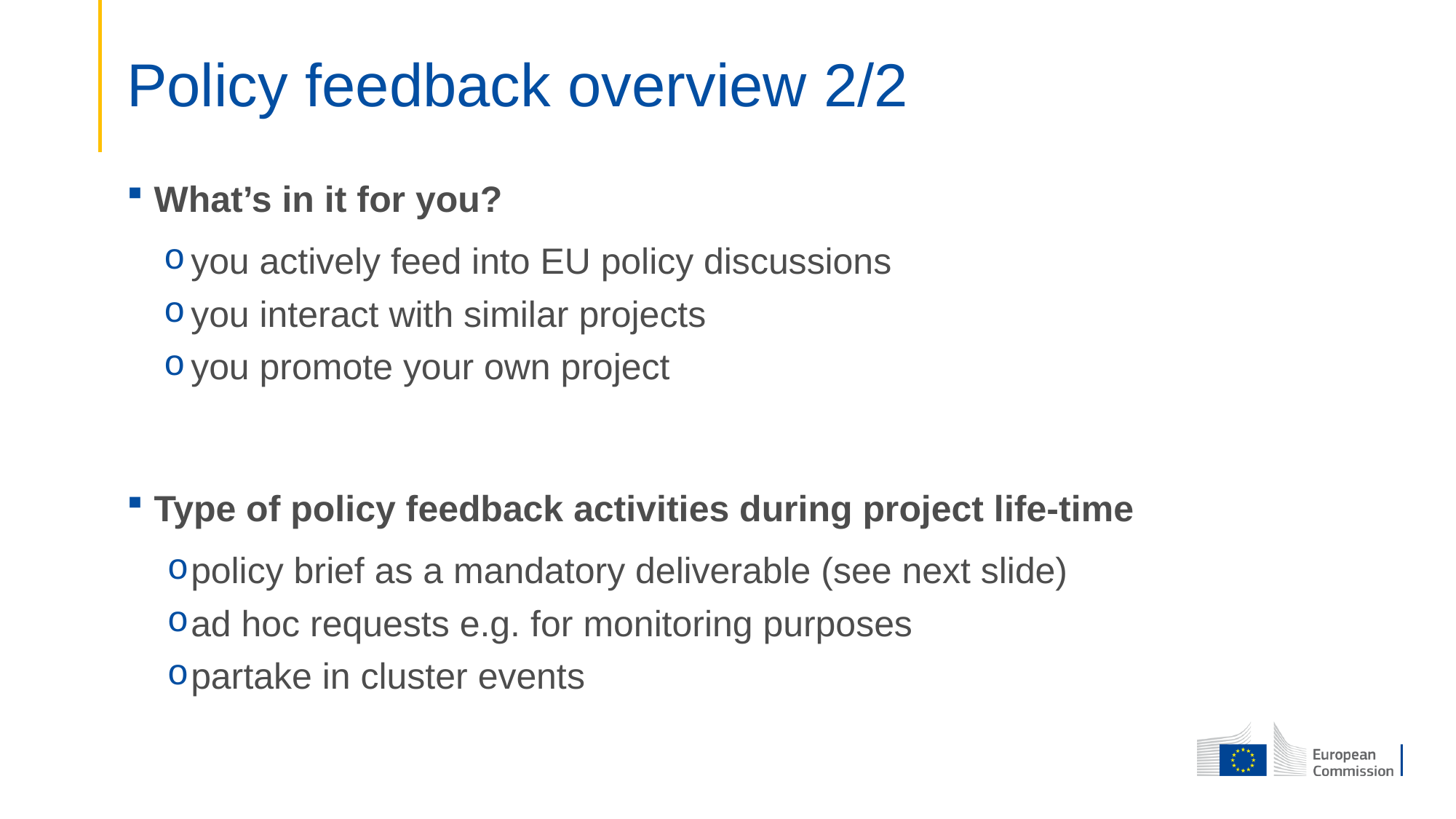

# Policy feedback overview 2/2
What’s in it for you?
you actively feed into EU policy discussions
you interact with similar projects
you promote your own project

Type of policy feedback activities during project life-time
policy brief as a mandatory deliverable (see next slide)
ad hoc requests e.g. for monitoring purposes
partake in cluster events